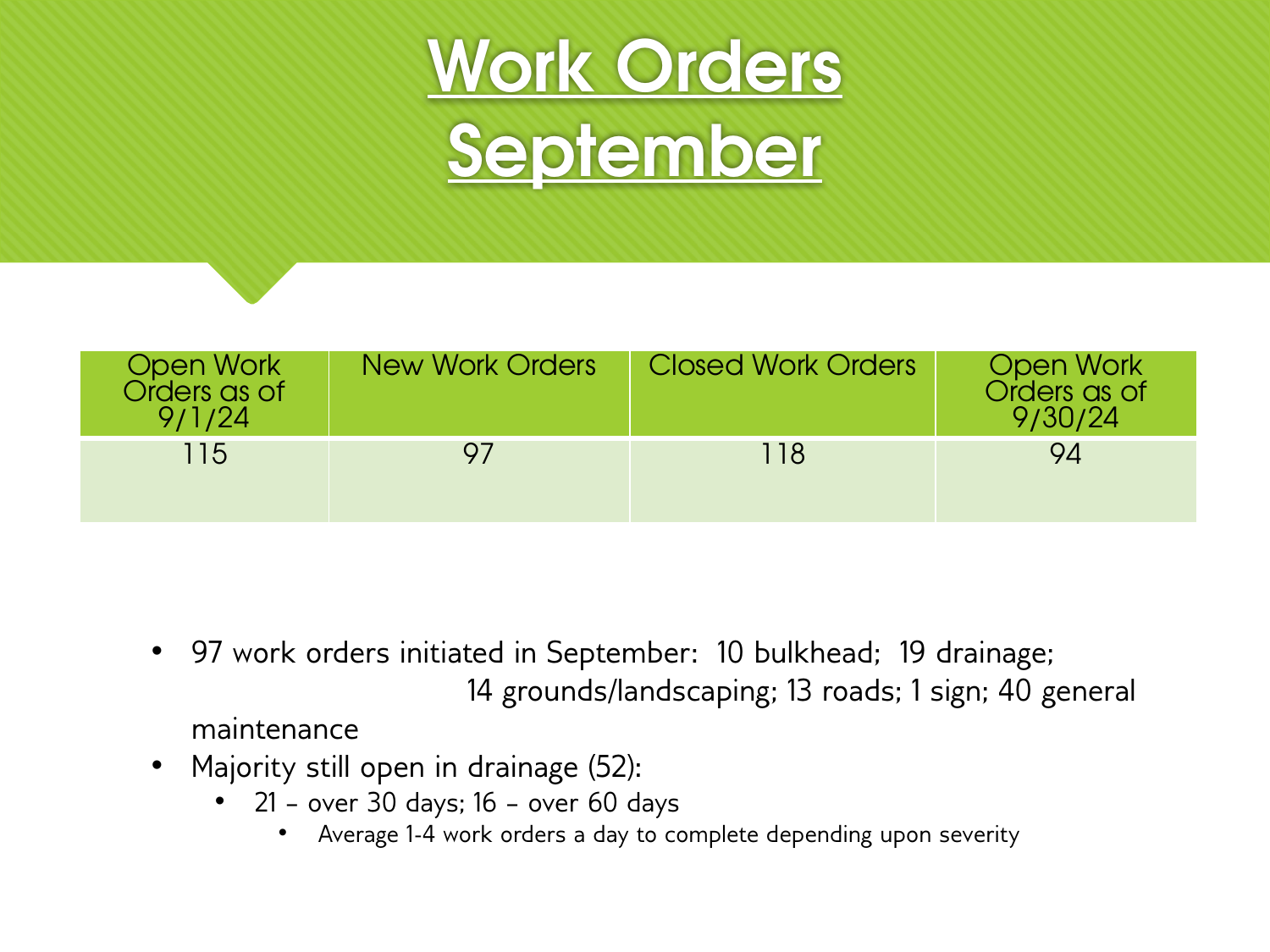

# Work Orders September
| Open Work Orders as of 9/1/24 | New Work Orders | Closed Work Orders | Open Work Orders as of 9/30/24 |
| --- | --- | --- | --- |
| 115 | 97 | 118 | 94 |
97 work orders initiated in September:  10 bulkhead;  19 drainage;                                       14 grounds/landscaping; 13 roads; 1 sign; 40 general maintenance
Majority still open in drainage (52):
21 – over 30 days; 16 – over 60 days
Average 1-4 work orders a day to complete depending upon severity